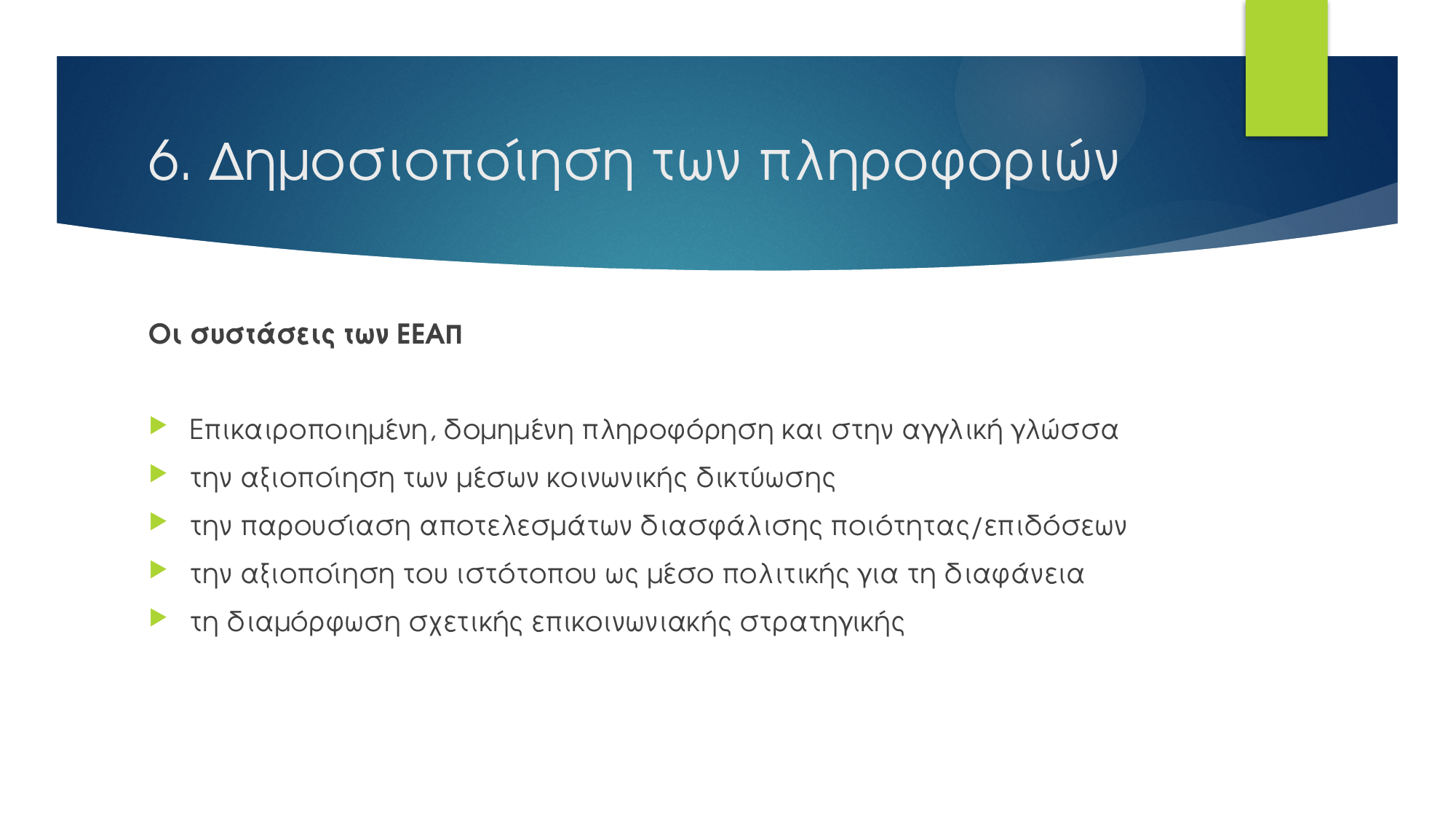

# 6. Δημοσιοποίηση των πληροφοριών
Οι συστάσεις των ΕΕΑΠ

Επικαιροποιημένη, δομημένη πληροφόρηση και στην αγγλική γλώσσα
την αξιοποίηση των μέσων κοινωνικής δικτύωσης
την παρουσίαση αποτελεσμάτων διασφάλισης ποιότητας/επιδόσεων
την αξιοποίηση του ιστότοπου ως μέσο πολιτικής για τη διαφάνεια
τη διαμόρφωση σχετικής επικοινωνιακής στρατηγικής